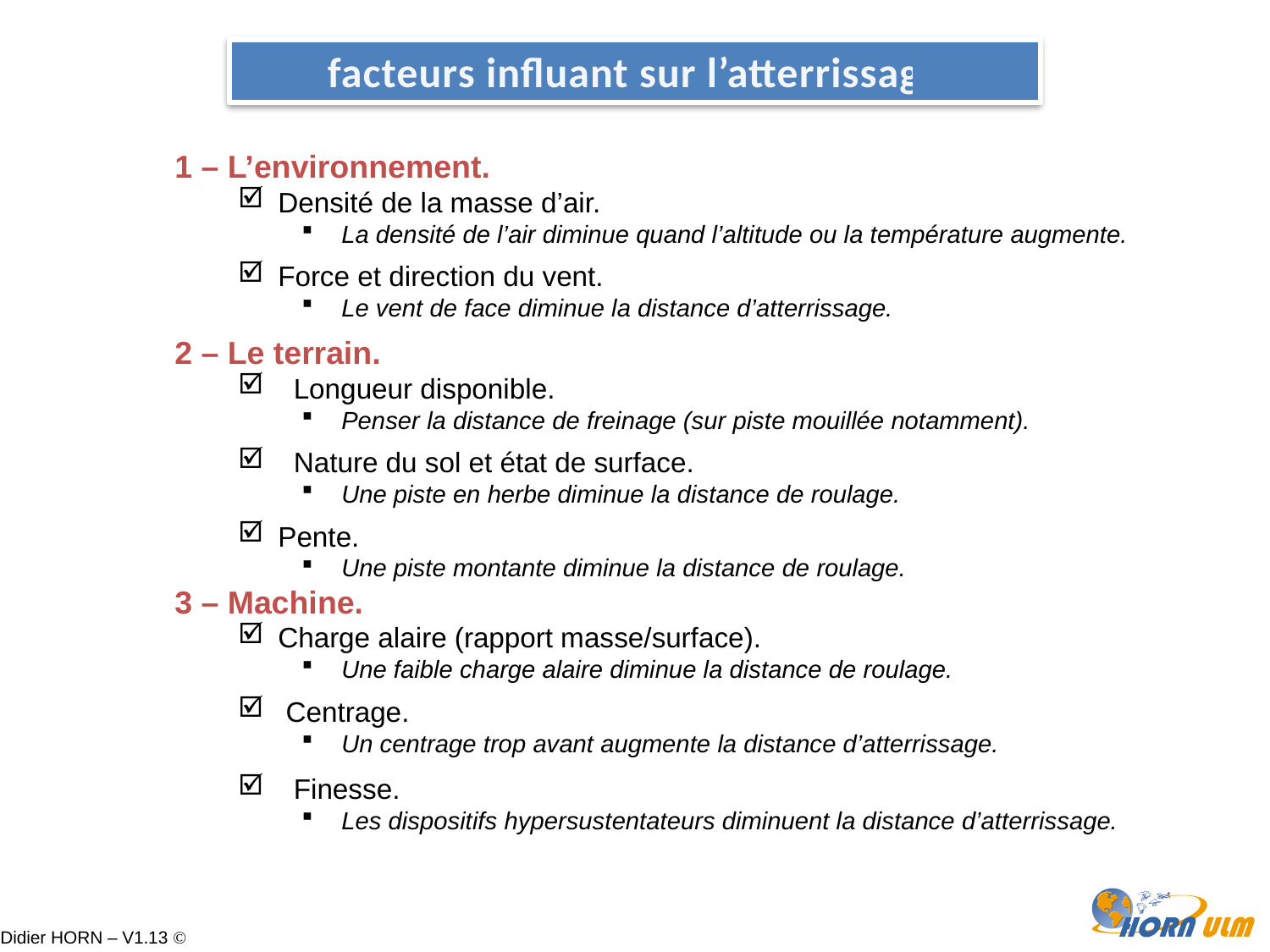

facteurs influant sur l’atterrissage
1 – L’environnement.
Densité de la masse d’air.
La densité de l’air diminue quand l’altitude ou la température augmente.
Force et direction du vent.
Le vent de face diminue la distance d’atterrissage.
2 – Le terrain.
  Longueur disponible.
Penser la distance de freinage (sur piste mouillée notamment).
  Nature du sol et état de surface.
Une piste en herbe diminue la distance de roulage.
Pente.
Une piste montante diminue la distance de roulage.
3 – Machine.
Charge alaire (rapport masse/surface).
Une faible charge alaire diminue la distance de roulage.
 Centrage.
Un centrage trop avant augmente la distance d’atterrissage.
  Finesse.
Les dispositifs hypersustentateurs diminuent la distance d’atterrissage.